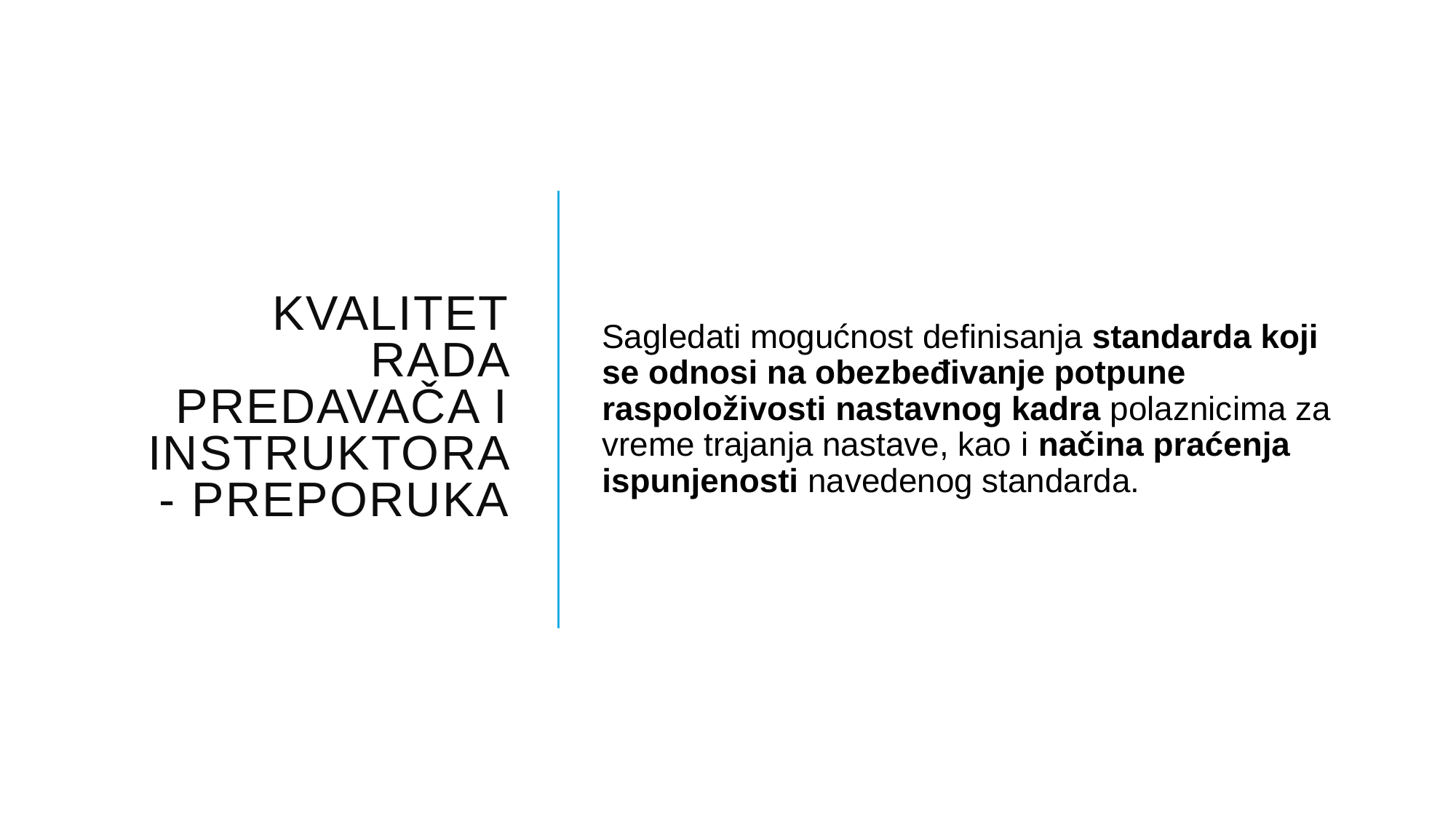

# Kvalitet rada predavača i instruktora - preporuka
Sagledati mogućnost definisanja standarda koji se odnosi na obezbeđivanje potpune raspoloživosti nastavnog kadra polaznicima za vreme trajanja nastave, kao i načina praćenja ispunjenosti navedenog standarda.